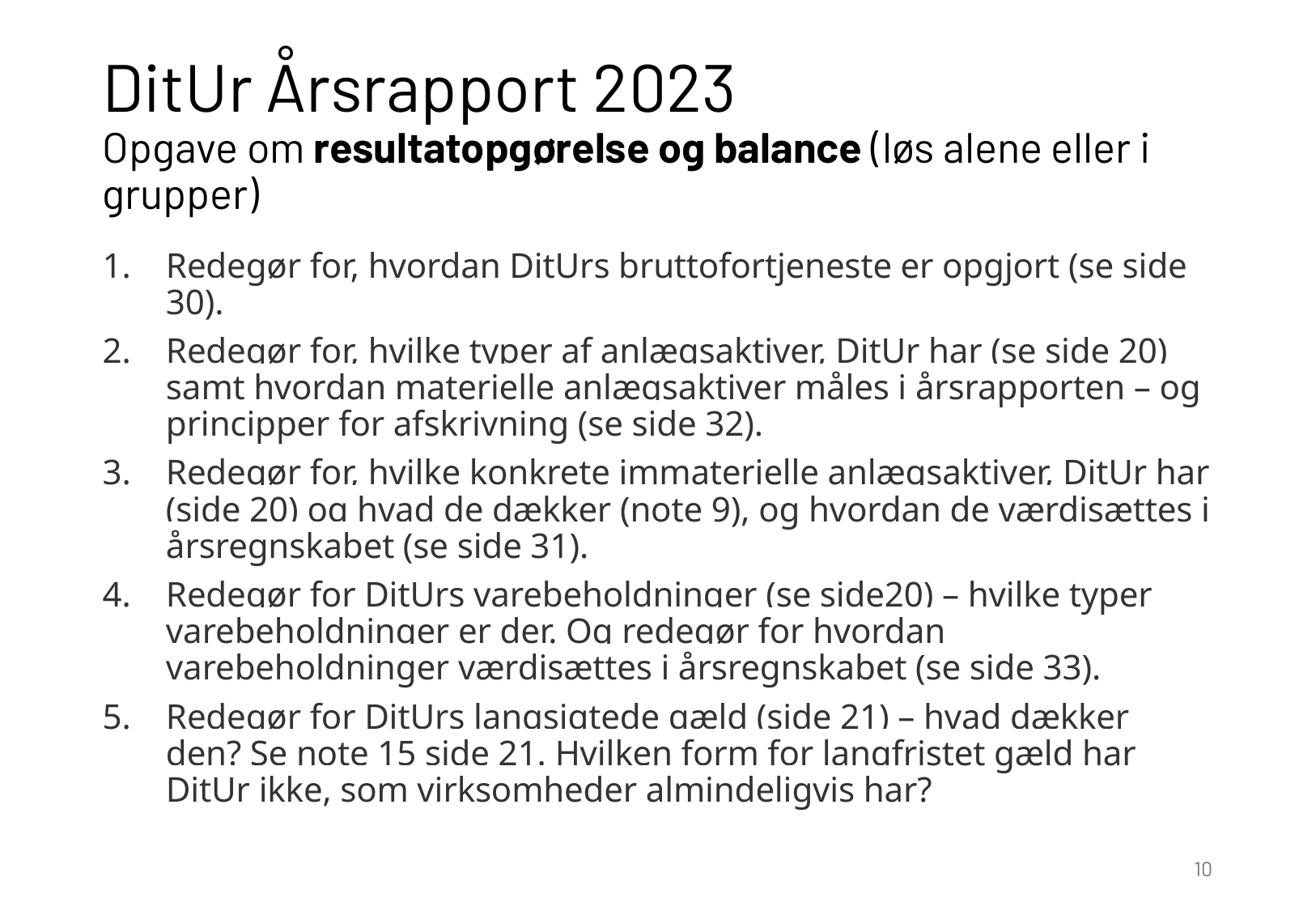

# DitUr Årsrapport 2023 Opgave om resultatopgørelse og balance (løs alene eller i grupper)
Redegør for, hvordan DitUrs bruttofortjeneste er opgjort (se side 30).
Redegør for, hvilke typer af anlægsaktiver, DitUr har (se side 20) samt hvordan materielle anlægsaktiver måles i årsrapporten – og principper for afskrivning (se side 32).
Redegør for, hvilke konkrete immaterielle anlægsaktiver, DitUr har (side 20) og hvad de dækker (note 9), og hvordan de værdisættes i årsregnskabet (se side 31).
Redegør for DitUrs varebeholdninger (se side20) – hvilke typer varebeholdninger er der. Og redegør for hvordan varebeholdninger værdisættes i årsregnskabet (se side 33).
Redegør for DitUrs langsigtede gæld (side 21) – hvad dækker den? Se note 15 side 21. Hvilken form for langfristet gæld har DitUr ikke, som virksomheder almindeligvis har?

10